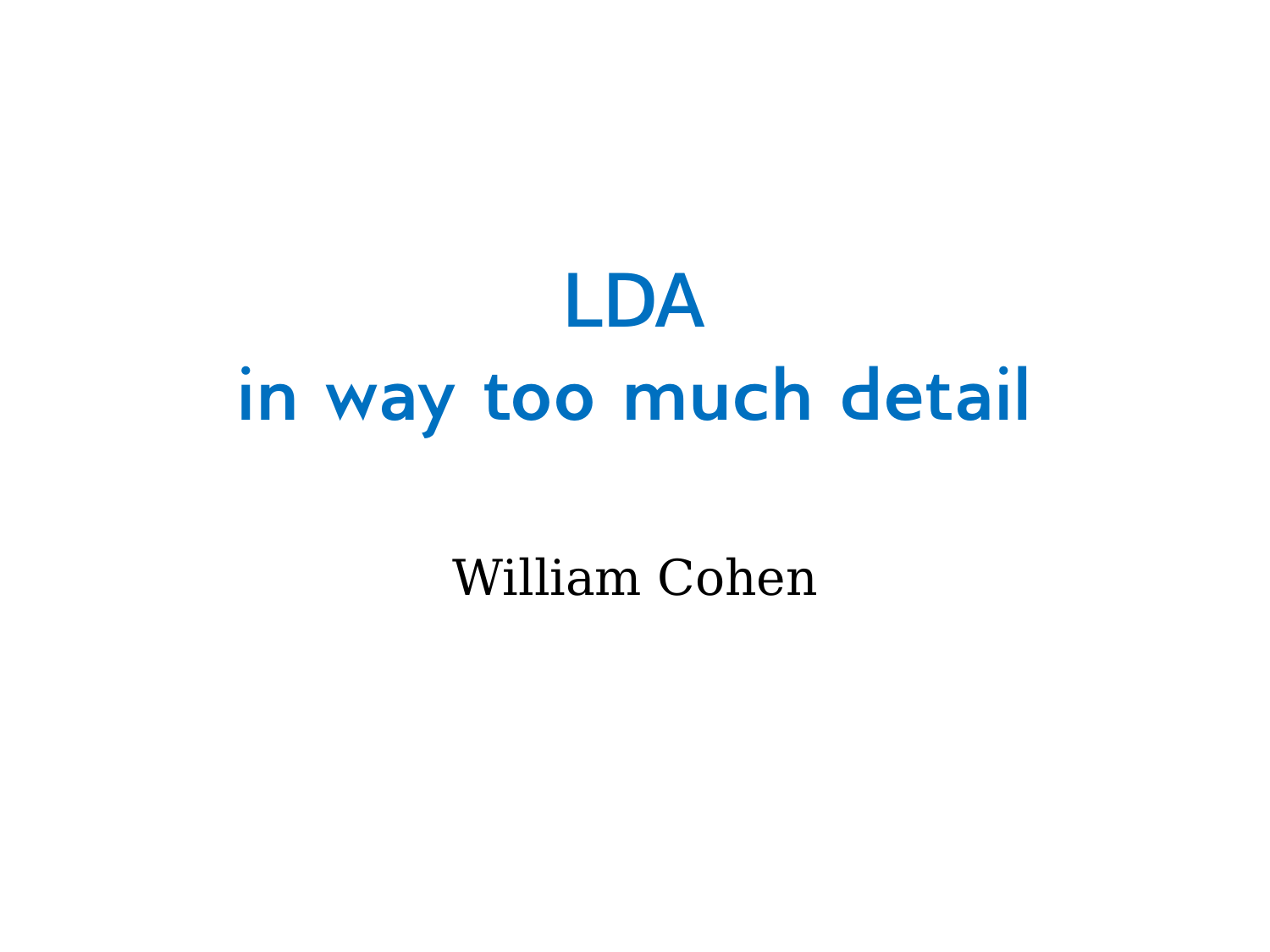

# LDA in way too much detail
William Cohen